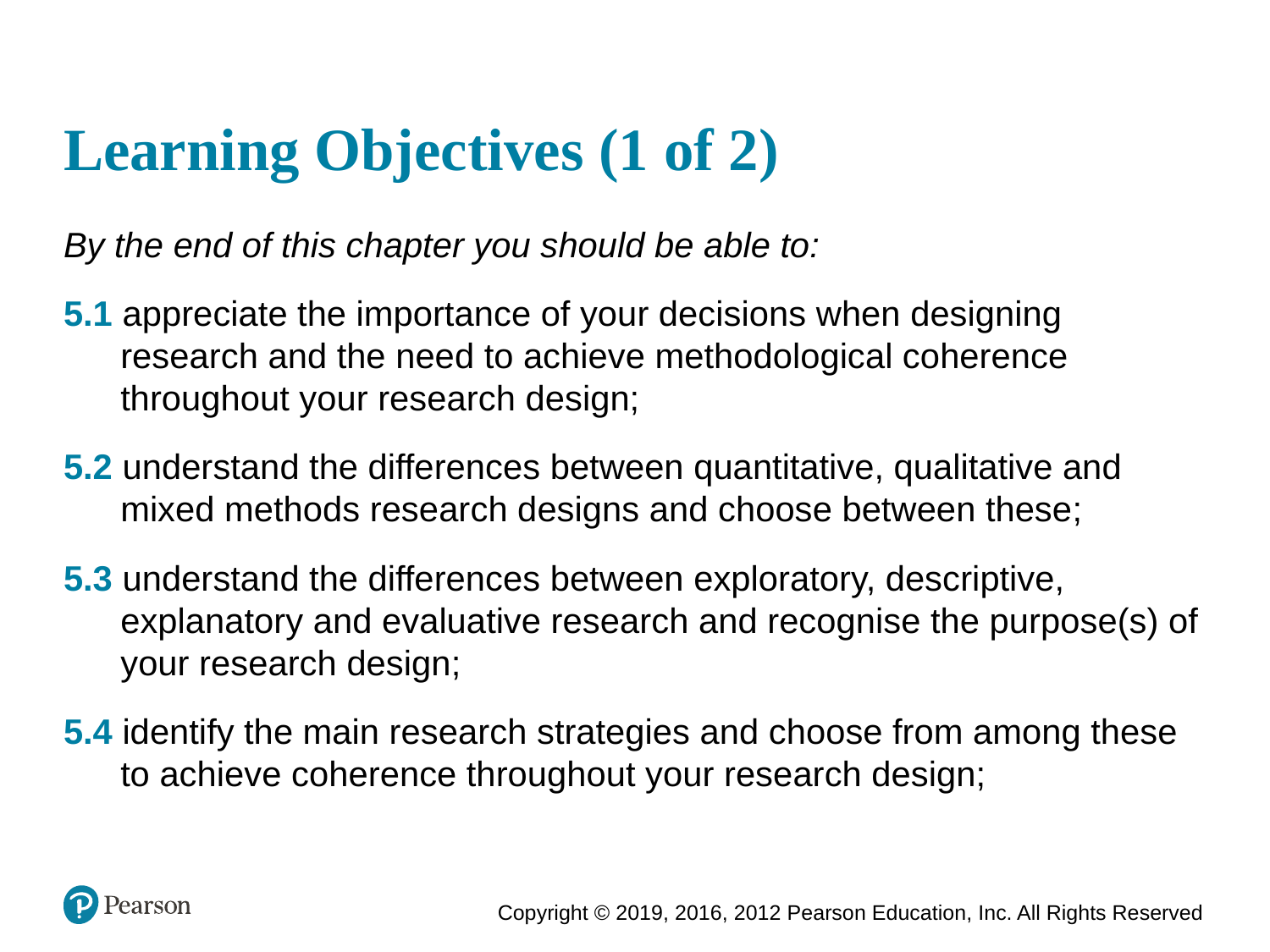

# Learning Objectives (1 of 2)
By the end of this chapter you should be able to:
5.1 appreciate the importance of your decisions when designing research and the need to achieve methodological coherence throughout your research design;
5.2 understand the differences between quantitative, qualitative and mixed methods research designs and choose between these;
5.3 understand the differences between exploratory, descriptive, explanatory and evaluative research and recognise the purpose(s) of your research design;
5.4 identify the main research strategies and choose from among these to achieve coherence throughout your research design;